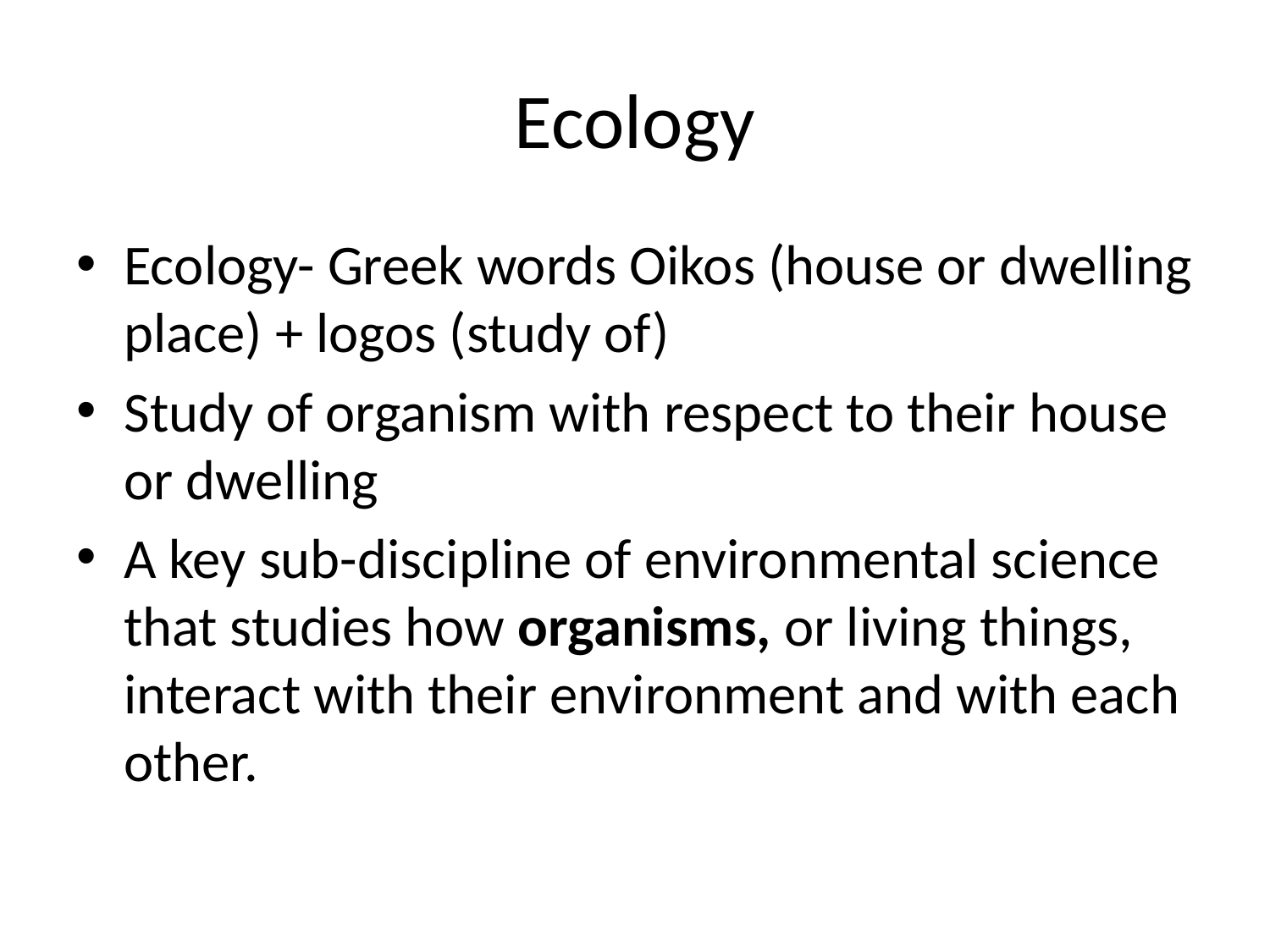

# Ecology
Ecology- Greek words Oikos (house or dwelling place) + logos (study of)
Study of organism with respect to their house or dwelling
A key sub-discipline of environmental science that studies how organisms, or living things, interact with their environment and with each other.